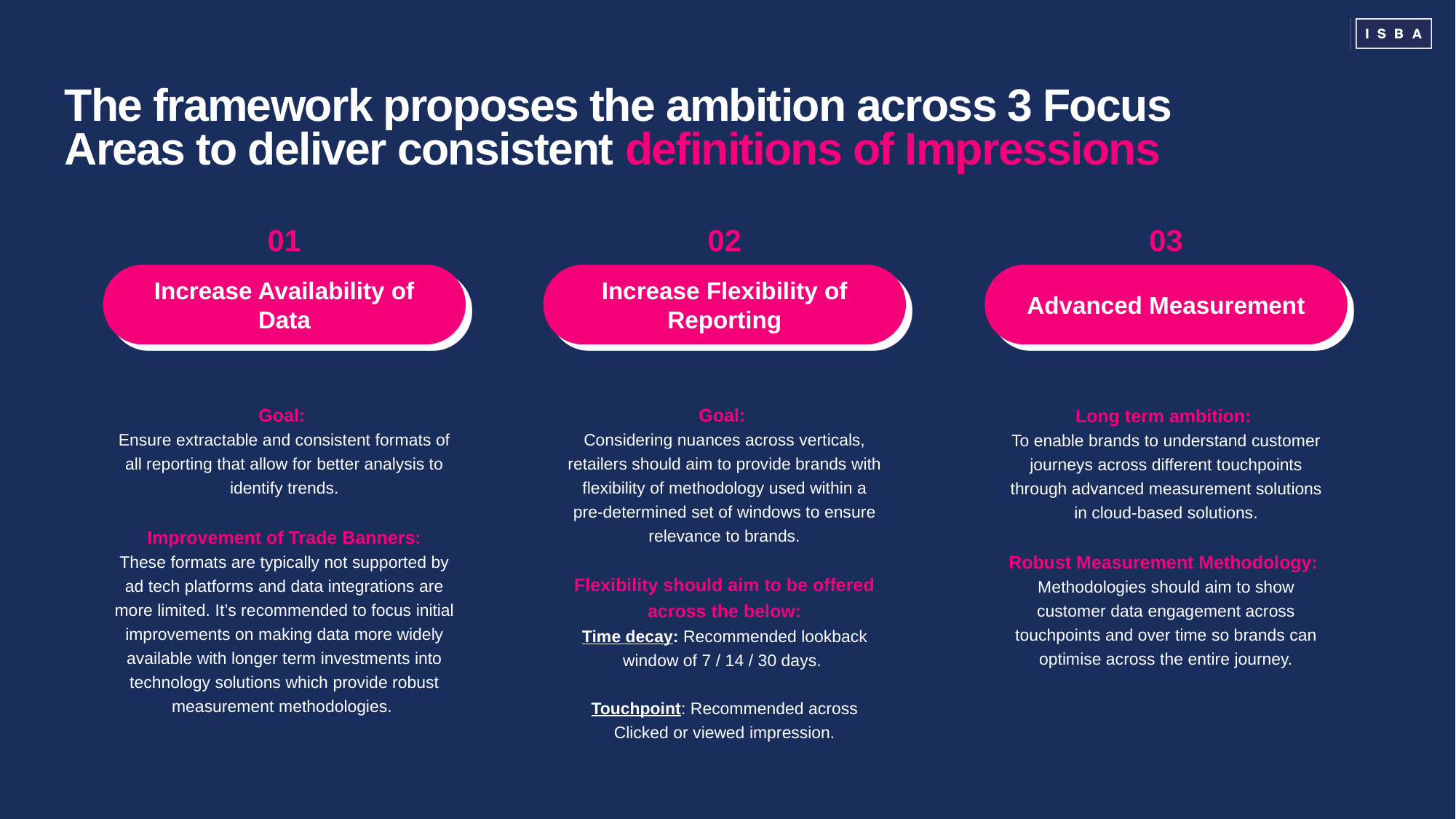

# The framework proposes the ambition across 3 Focus Areas to deliver consistent definitions of Impressions
01
02
03
Increase Availability of Data
Increase Flexibility of Reporting
Advanced Measurement
Goal:
Ensure extractable and consistent formats of all reporting that allow for better analysis to identify trends.

Improvement of Trade Banners:
These formats are typically not supported by ad tech platforms and data integrations are more limited. It’s recommended to focus initial improvements on making data more widely available with longer term investments into technology solutions which provide robust measurement methodologies.
Goal:
Considering nuances across verticals, retailers should aim to provide brands with flexibility of methodology used within a pre-determined set of windows to ensure relevance to brands.

Flexibility should aim to be offered across the below:
Time decay: Recommended lookback window of 7 / 14 / 30 days.

Touchpoint: Recommended across Clicked or viewed impression.
Long term ambition:
To enable brands to understand customer journeys across different touchpoints through advanced measurement solutions in cloud-based solutions.

Robust Measurement Methodology:
Methodologies should aim to show customer data engagement across touchpoints and over time so brands can optimise across the entire journey.